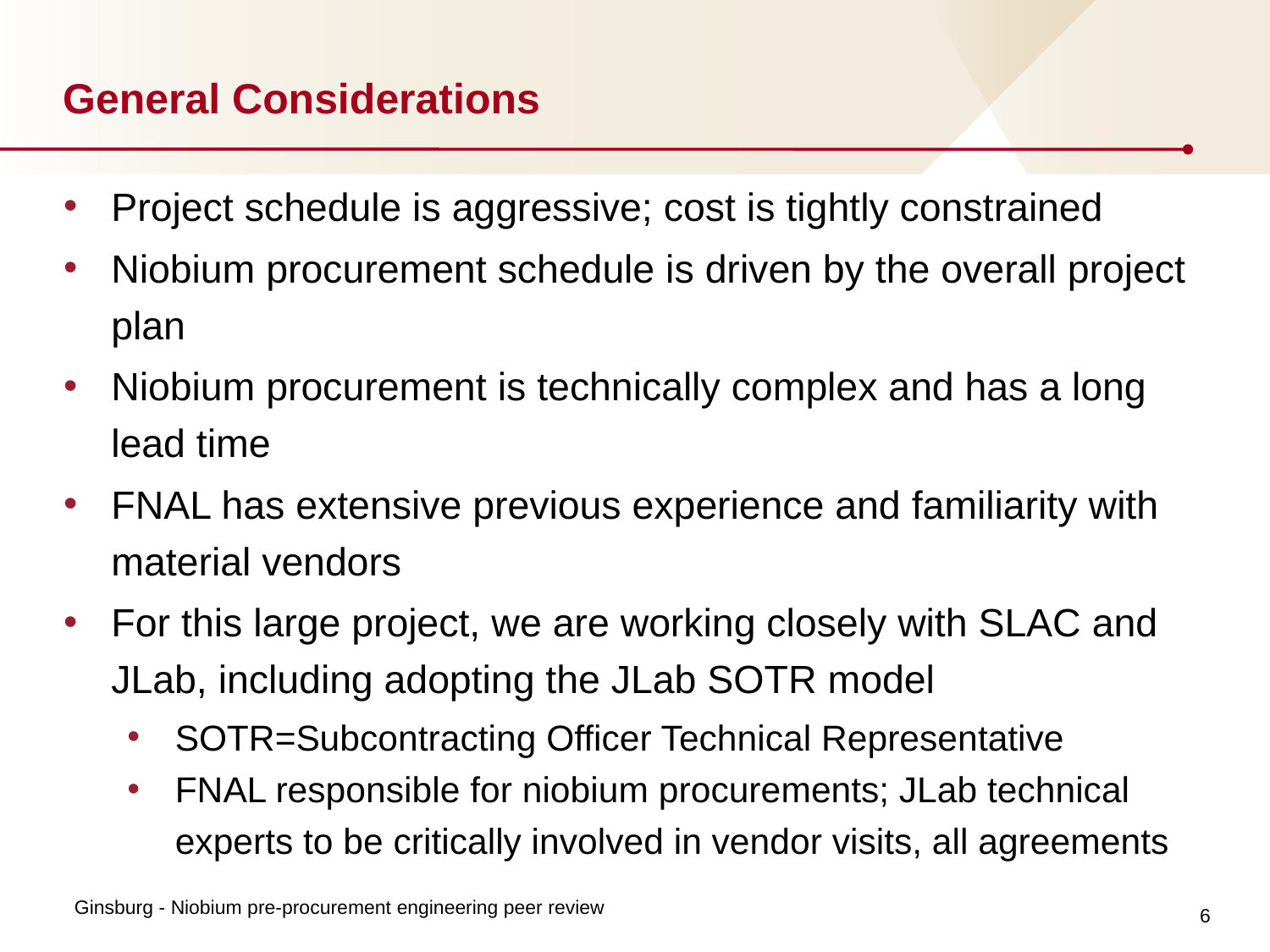

# General Considerations
Project schedule is aggressive; cost is tightly constrained
Niobium procurement schedule is driven by the overall project plan
Niobium procurement is technically complex and has a long lead time
FNAL has extensive previous experience and familiarity with material vendors
For this large project, we are working closely with SLAC and JLab, including adopting the JLab SOTR model
SOTR=Subcontracting Officer Technical Representative
FNAL responsible for niobium procurements; JLab technical experts to be critically involved in vendor visits, all agreements

6
Ginsburg - Niobium pre-procurement engineering peer review